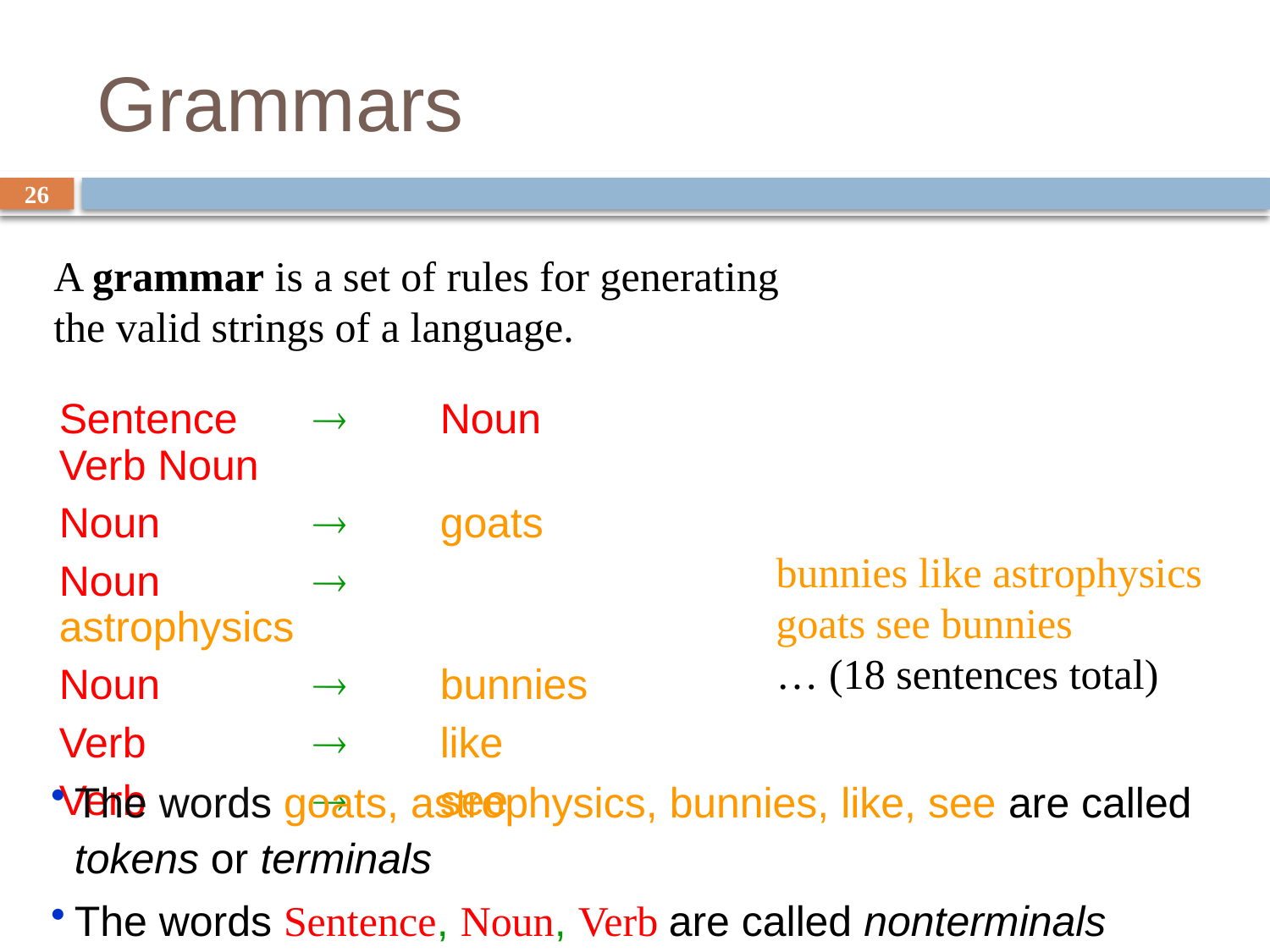

# Grammars
26
A grammar is a set of rules for generating the valid strings of a language.
Sentence	→	Noun Verb Noun
Noun		→	goats
Noun		→	astrophysics
Noun		→	bunnies
Verb		→	like
Verb 	  	→ 	see
bunnies like astrophysics
goats see bunnies
… (18 sentences total)
The words goats, astrophysics, bunnies, like, see are called tokens or terminals
The words Sentence, Noun, Verb are called nonterminals